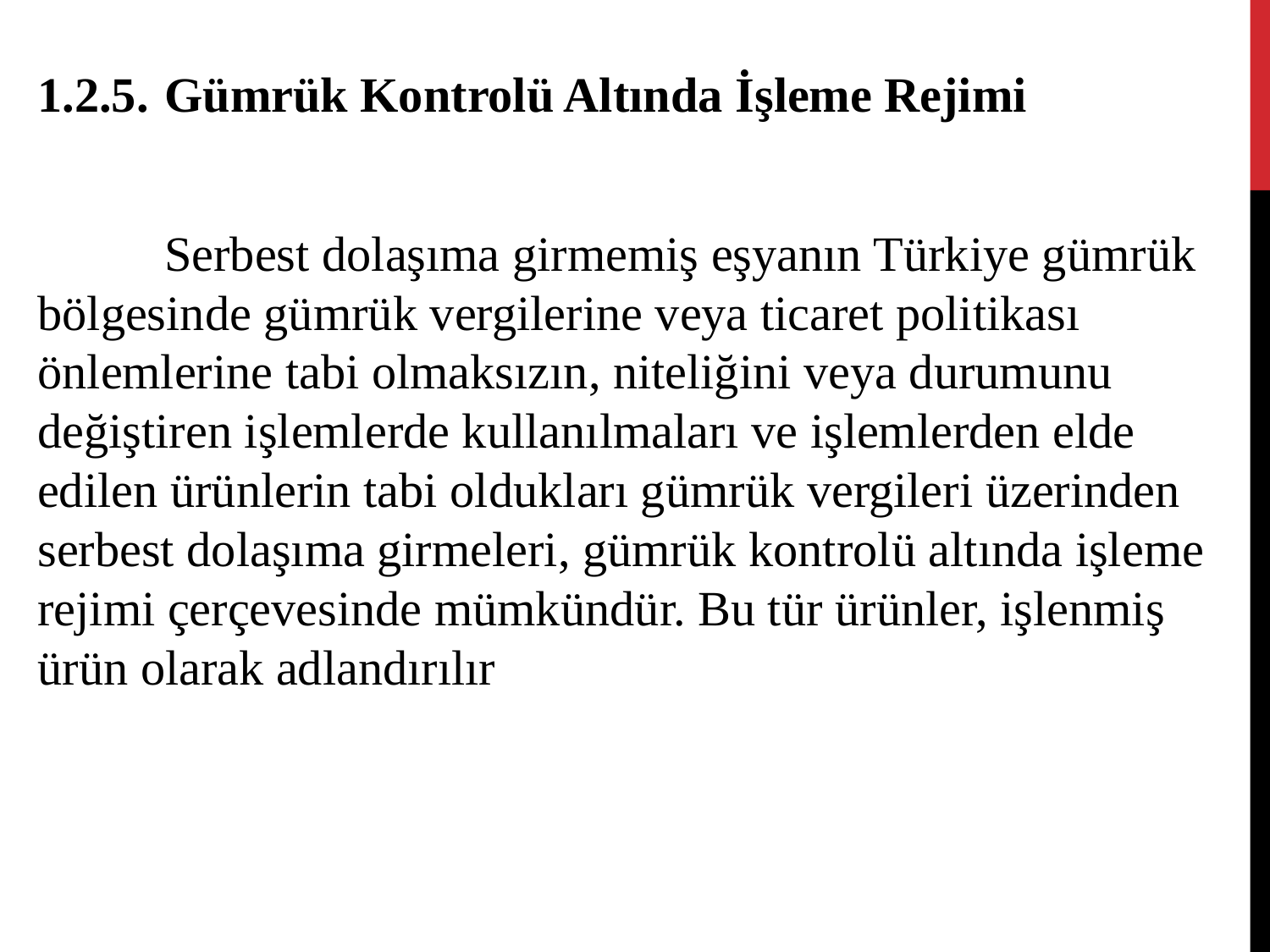

1.2.5.	Gümrük Kontrolü Altında İşleme Rejimi

	Serbest dolaşıma girmemiş eşyanın Türkiye gümrük bölgesinde gümrük vergilerine veya ticaret politikası önlemlerine tabi olmaksızın, niteliğini veya durumunu değiştiren işlemlerde kullanılmaları ve işlemlerden elde edilen ürünlerin tabi oldukları gümrük vergileri üzerinden serbest dolaşıma girmeleri, gümrük kontrolü altında işleme rejimi çerçevesinde mümkündür. Bu tür ürünler, işlenmiş ürün olarak adlandırılır